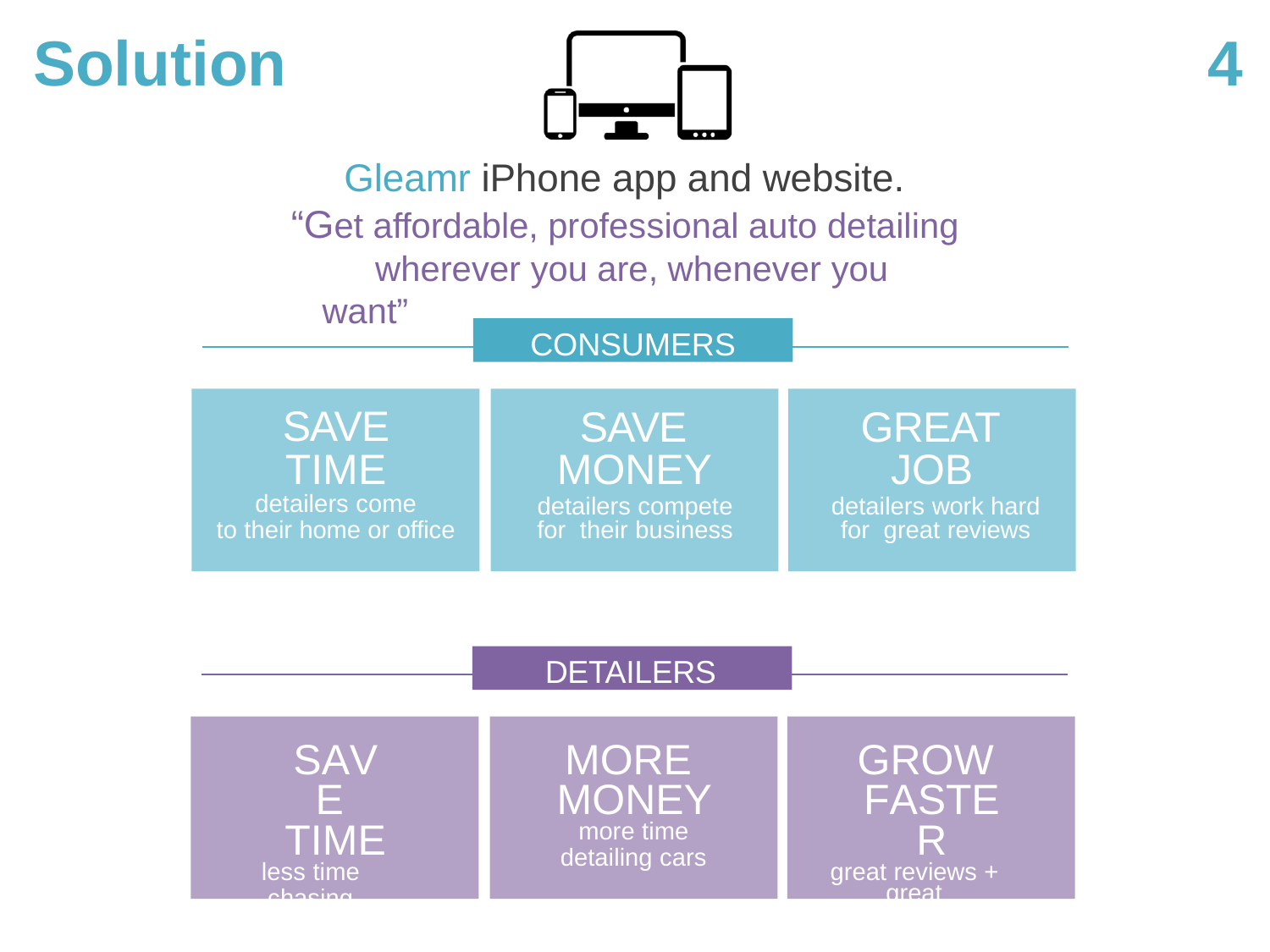

# Solution
4

Gleamr iPhone app and website.  “Get affordable, professional auto detailing
wherever you are, whenever you want”
CONSUMERS

SAVE
TIME
detailers come
to their home or office
SAVE
MONEY
detailers compete for  their business
GREAT
JOB
detailers work hard for  great reviews
DETAILERS

SAVE  TIME
less time
chasing customers
MORE  MONEY
more time
detailing cars
GROW  FASTER
great reviews + great
prices = more work